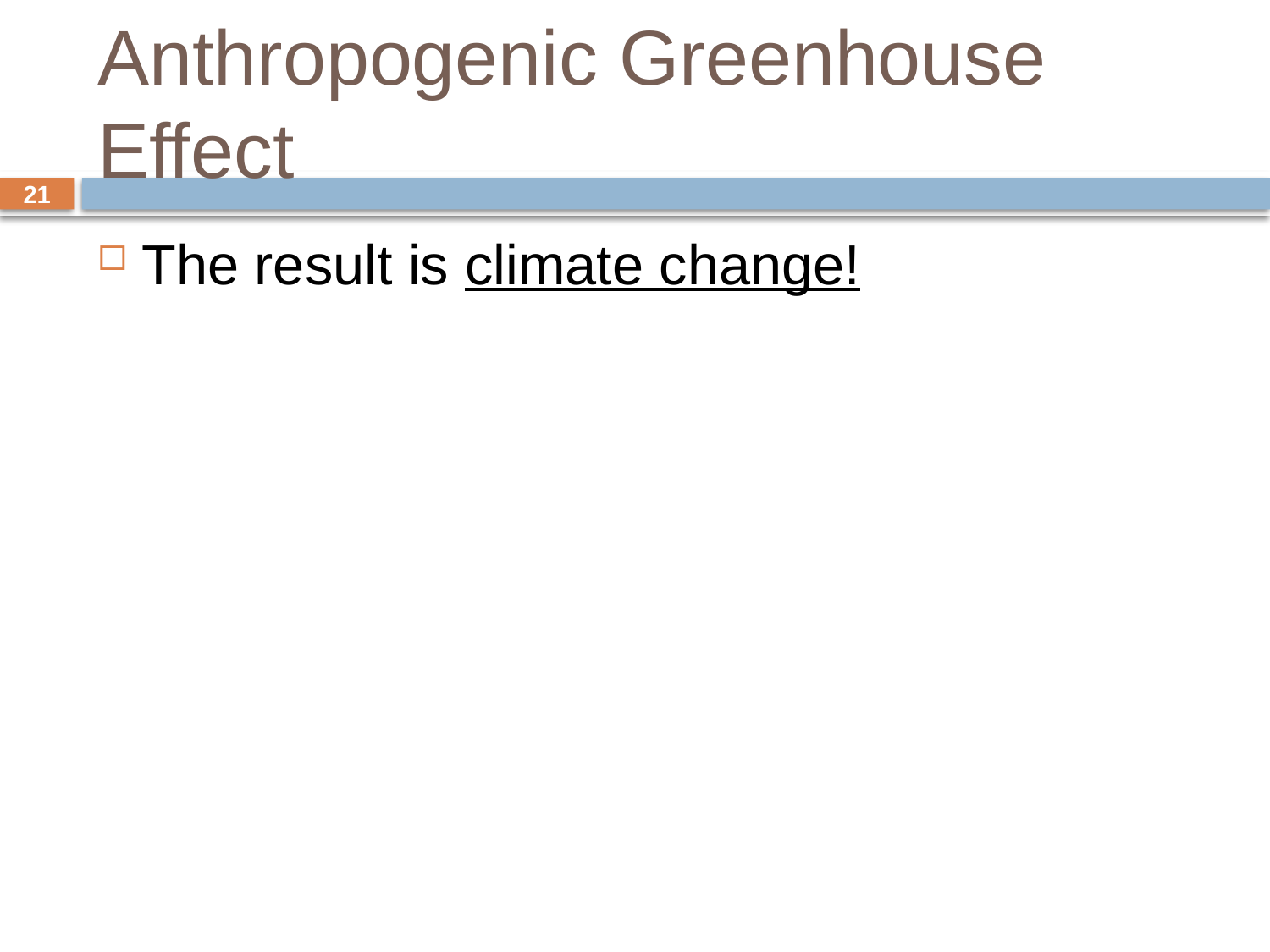

# Anthropogenic Greenhouse Effect
21
The result is climate change!